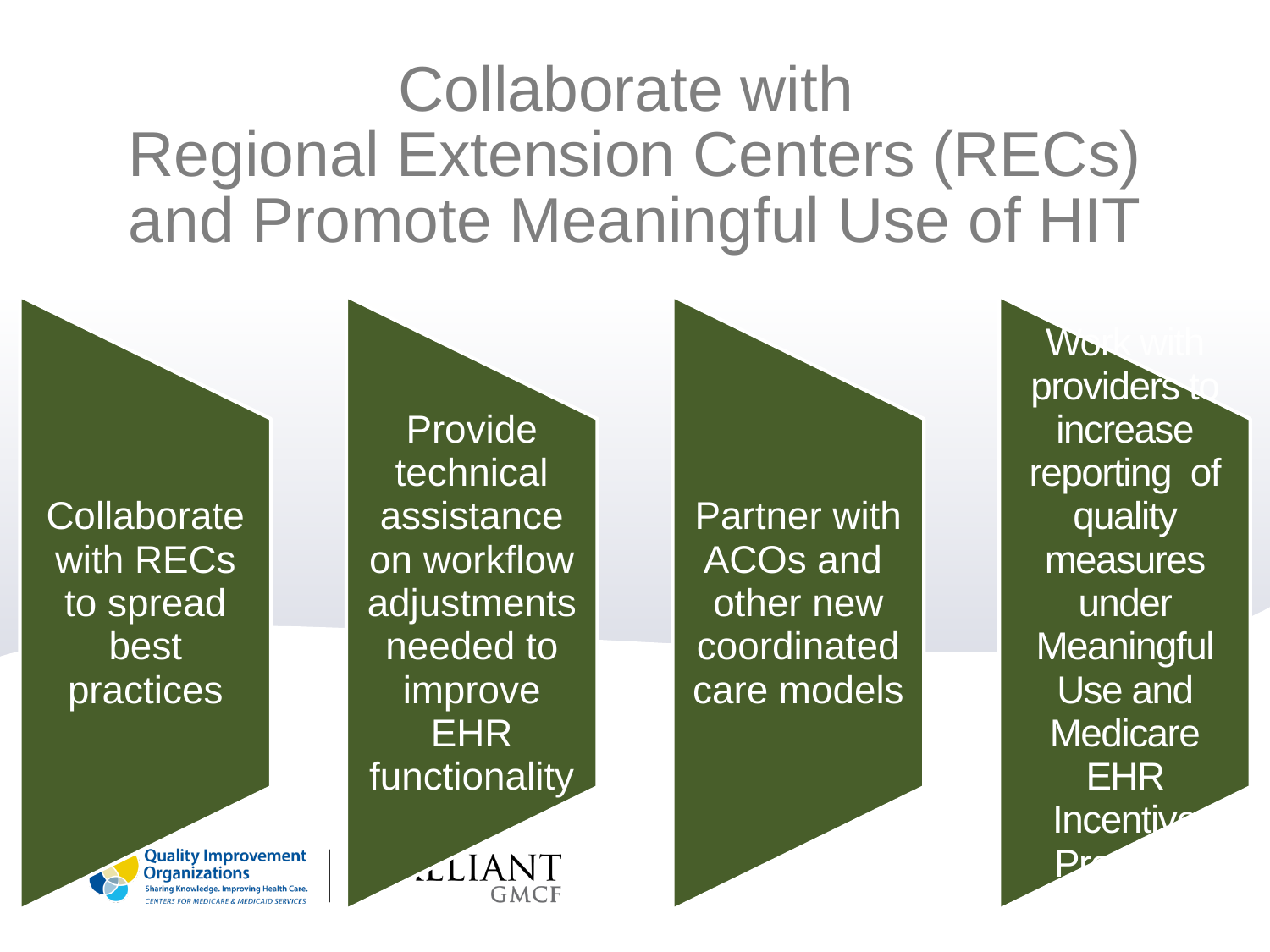

# Collaborate with Regional Extension Centers (RECs) and Promote Meaningful Use of HIT
Collaborate with RECs to spread best practices
Provide technical assistance on workflow adjustments needed to improve EHR functionality
Partner with ACOs and
other new coordinated care models
Work with providers to increase reporting  of quality measures under Meaningful Use and Medicare EHR Incentive Program